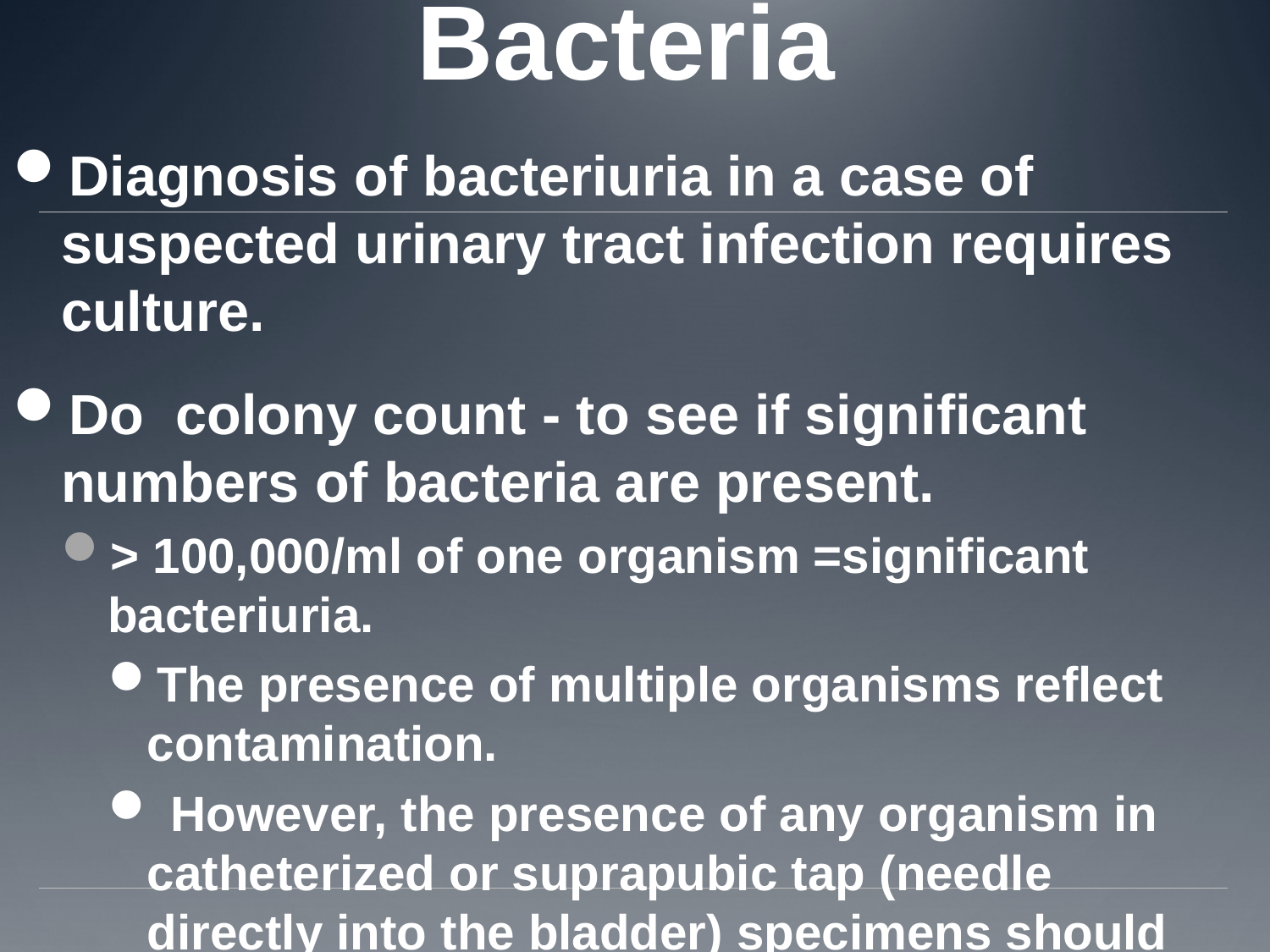

# Bacteria
Diagnosis of bacteriuria in a case of suspected urinary tract infection requires culture.
Do  colony count - to see if significant numbers of bacteria are present.
> 100,000/ml of one organism =significant bacteriuria.
The presence of multiple organisms reflect contamination.
 However, the presence of any organism in catheterized or suprapubic tap (needle directly into the bladder) specimens should be considered significant.